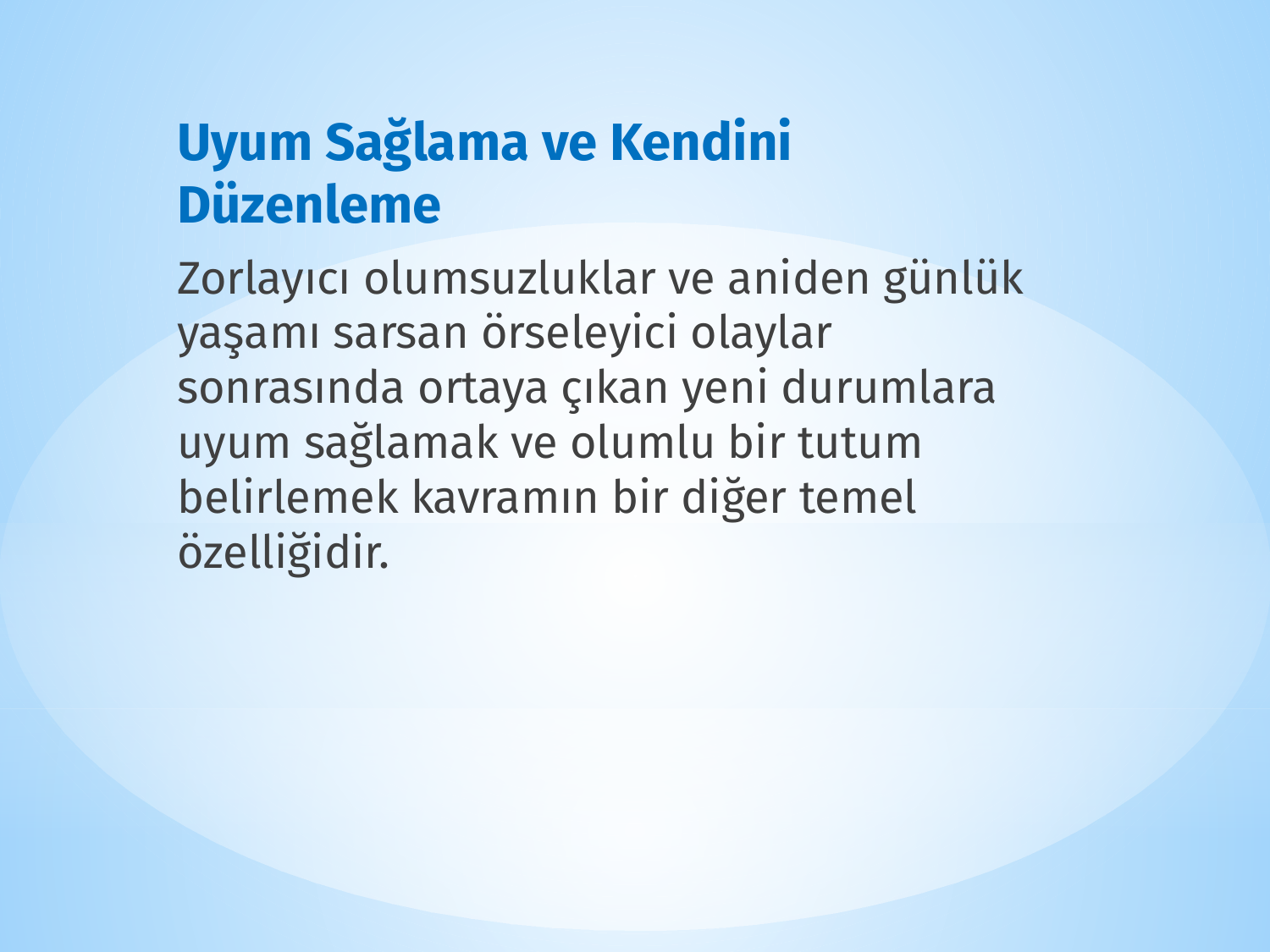

Uyum Sağlama ve Kendini Düzenleme
Zorlayıcı olumsuzluklar ve aniden günlük yaşamı sarsan örseleyici olaylar sonrasında ortaya çıkan yeni durumlara uyum sağlamak ve olumlu bir tutum belirlemek kavramın bir diğer temel özelliğidir.